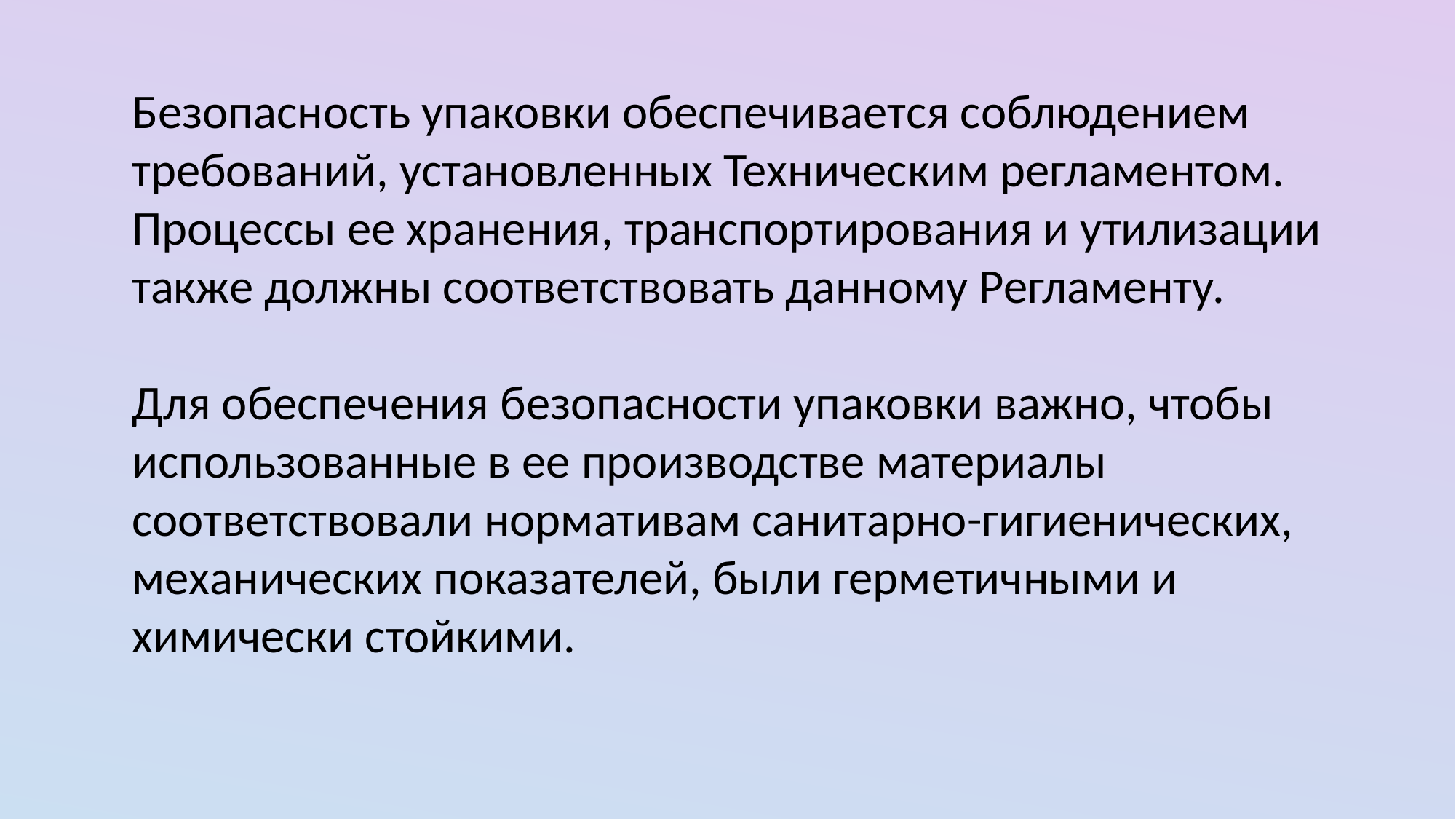

Безопасность упаковки обеспечивается соблюдением требований, установленных Техническим регламентом. Процессы ее хранения, транспортирования и утилизации также должны соответствовать данному Регламенту.

Для обеспечения безопасности упаковки важно, чтобы использованные в ее производстве материалы соответствовали нормативам санитарно-гигиенических, механических показателей, были герметичными и химически стойкими.